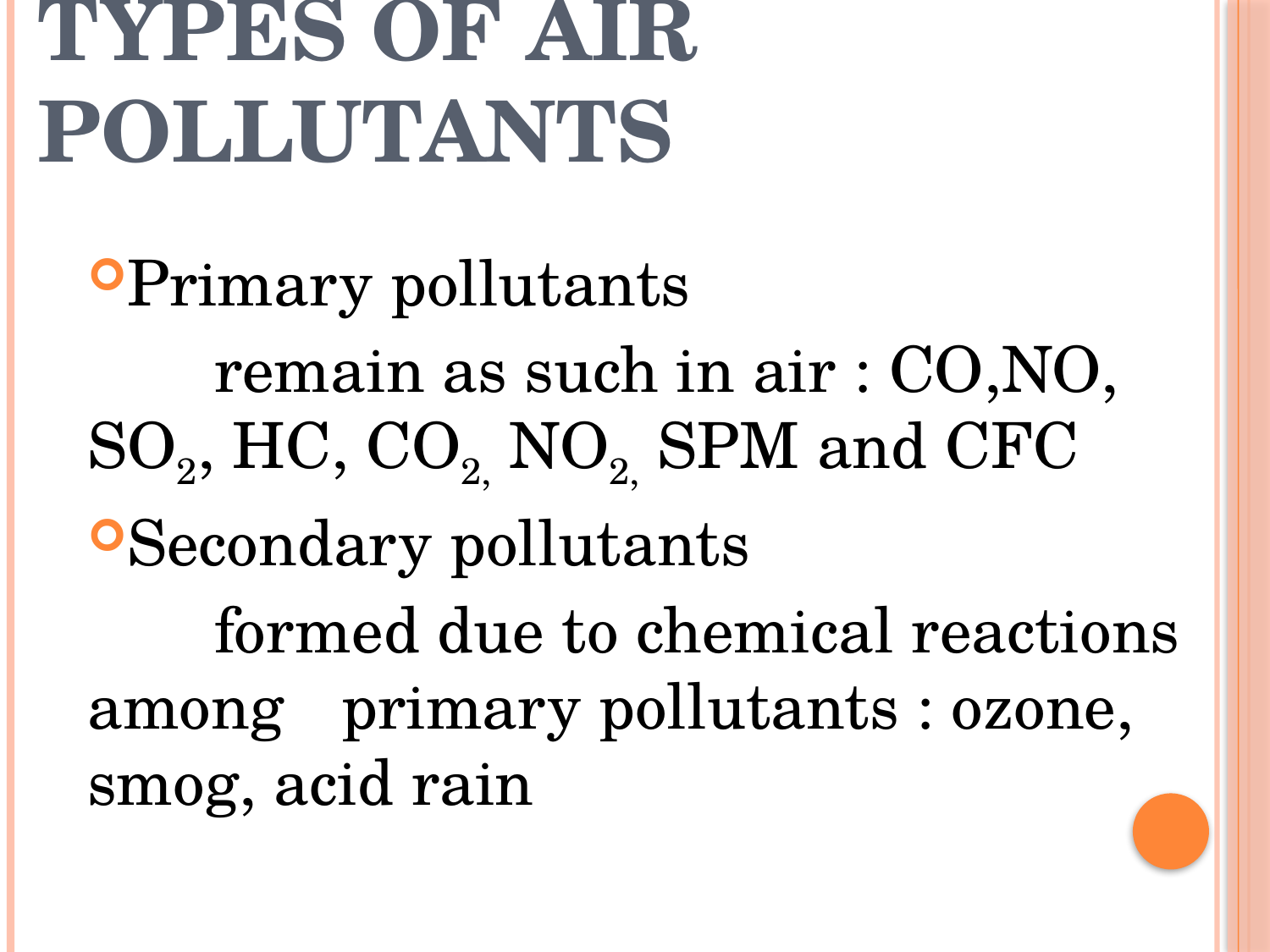

# Types of air pollutants
Primary pollutants
	remain as such in air : CO,NO, SO2, HC, CO2, NO2, SPM and CFC
Secondary pollutants
	formed due to chemical reactions among 	primary pollutants : ozone, smog, acid rain